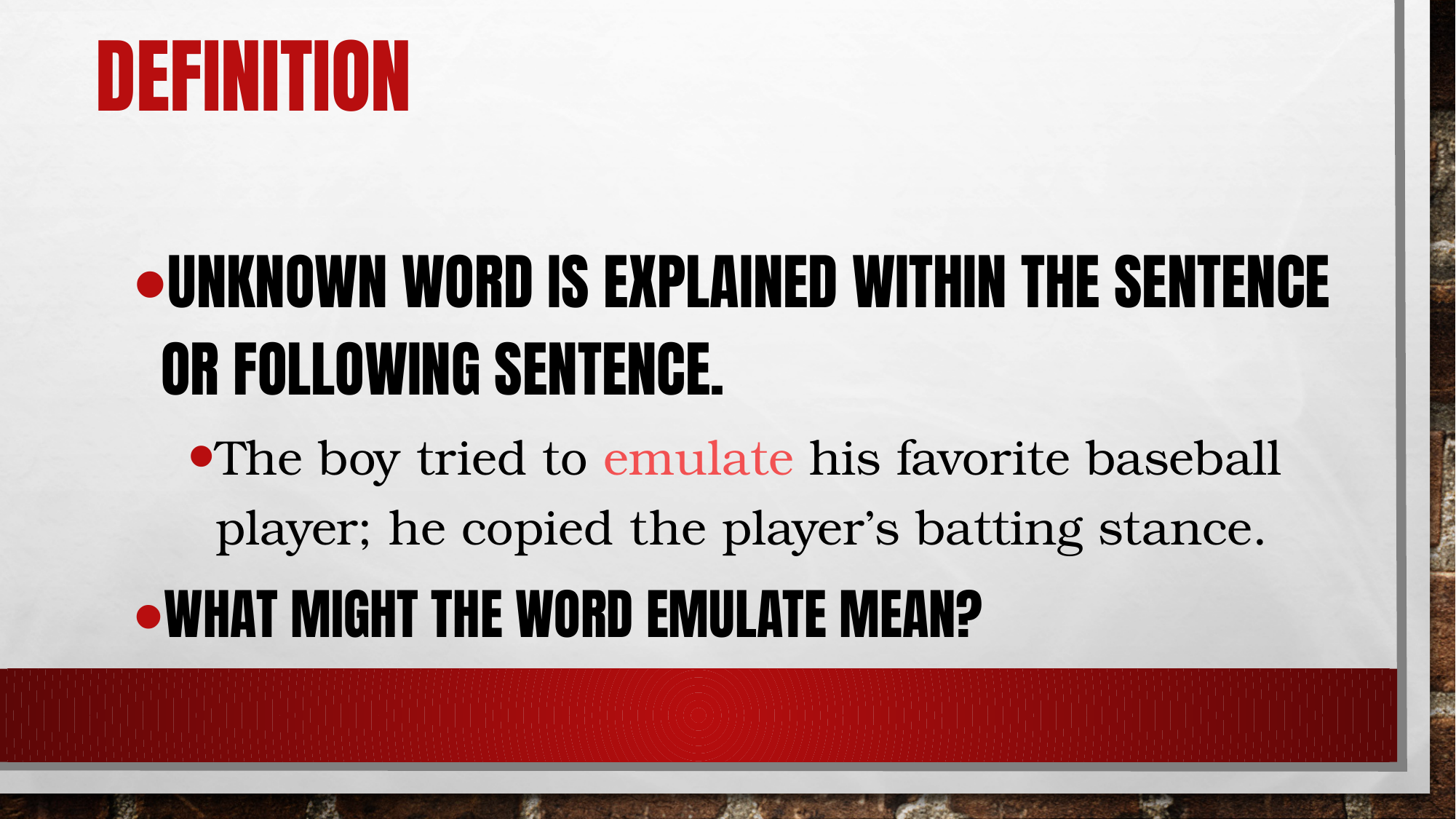

# Definition
unknown word is explained within the sentence or following sentence.
The boy tried to emulate his favorite baseball player; he copied the player’s batting stance.
What might the word emulate mean?